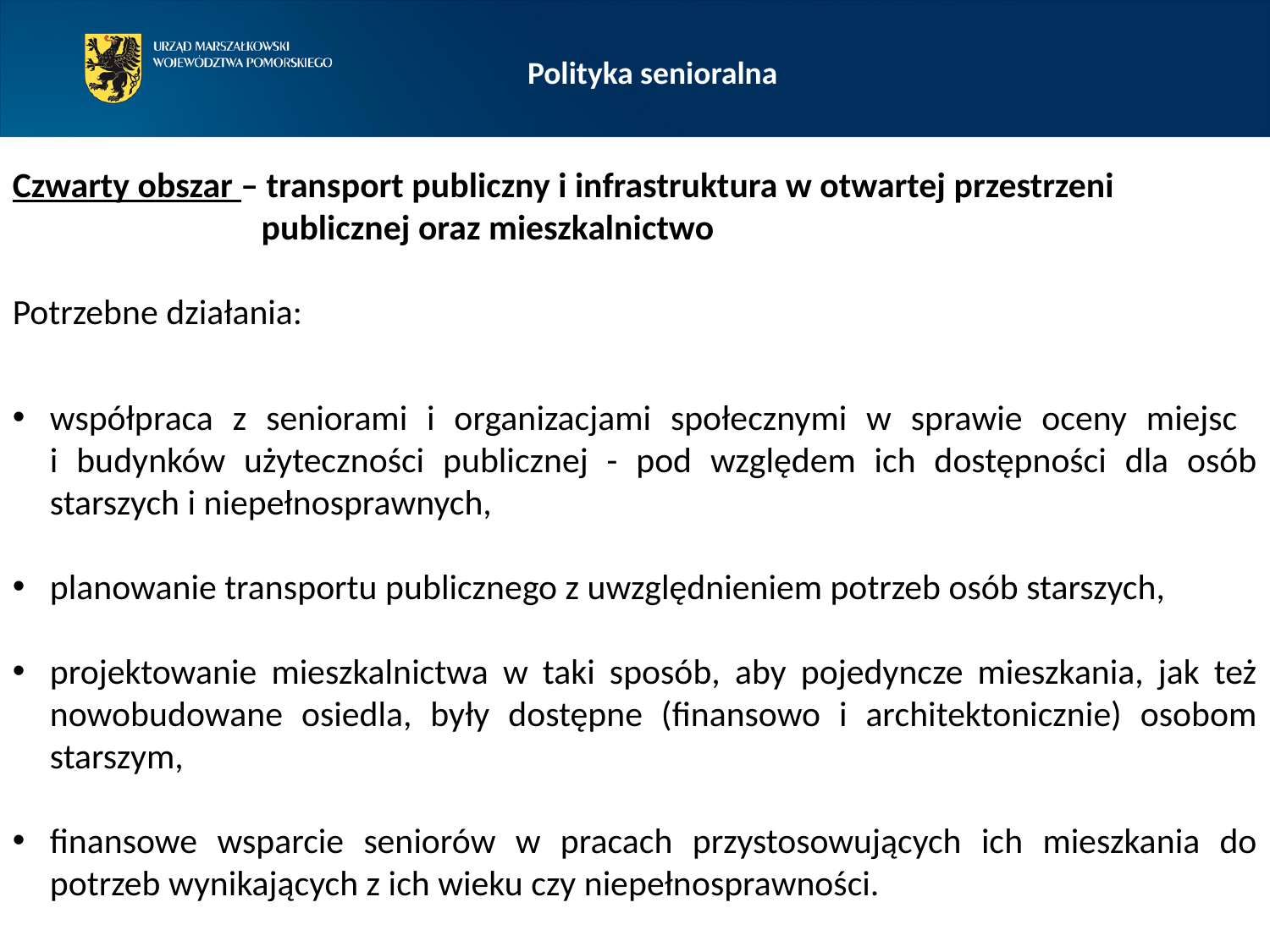

Polityka senioralna
Czwarty obszar – transport publiczny i infrastruktura w otwartej przestrzeni publicznej oraz mieszkalnictwo

Potrzebne działania:

współpraca z seniorami i organizacjami społecznymi w sprawie oceny miejsc
i budynków użyteczności publicznej - pod względem ich dostępności dla osób starszych i niepełnosprawnych,
planowanie transportu publicznego z uwzględnieniem potrzeb osób starszych,
projektowanie mieszkalnictwa w taki sposób, aby pojedyncze mieszkania, jak też nowobudowane osiedla, były dostępne (finansowo i architektonicznie) osobom starszym,
finansowe wsparcie seniorów w pracach przystosowujących ich mieszkania do potrzeb wynikających z ich wieku czy niepełnosprawności.